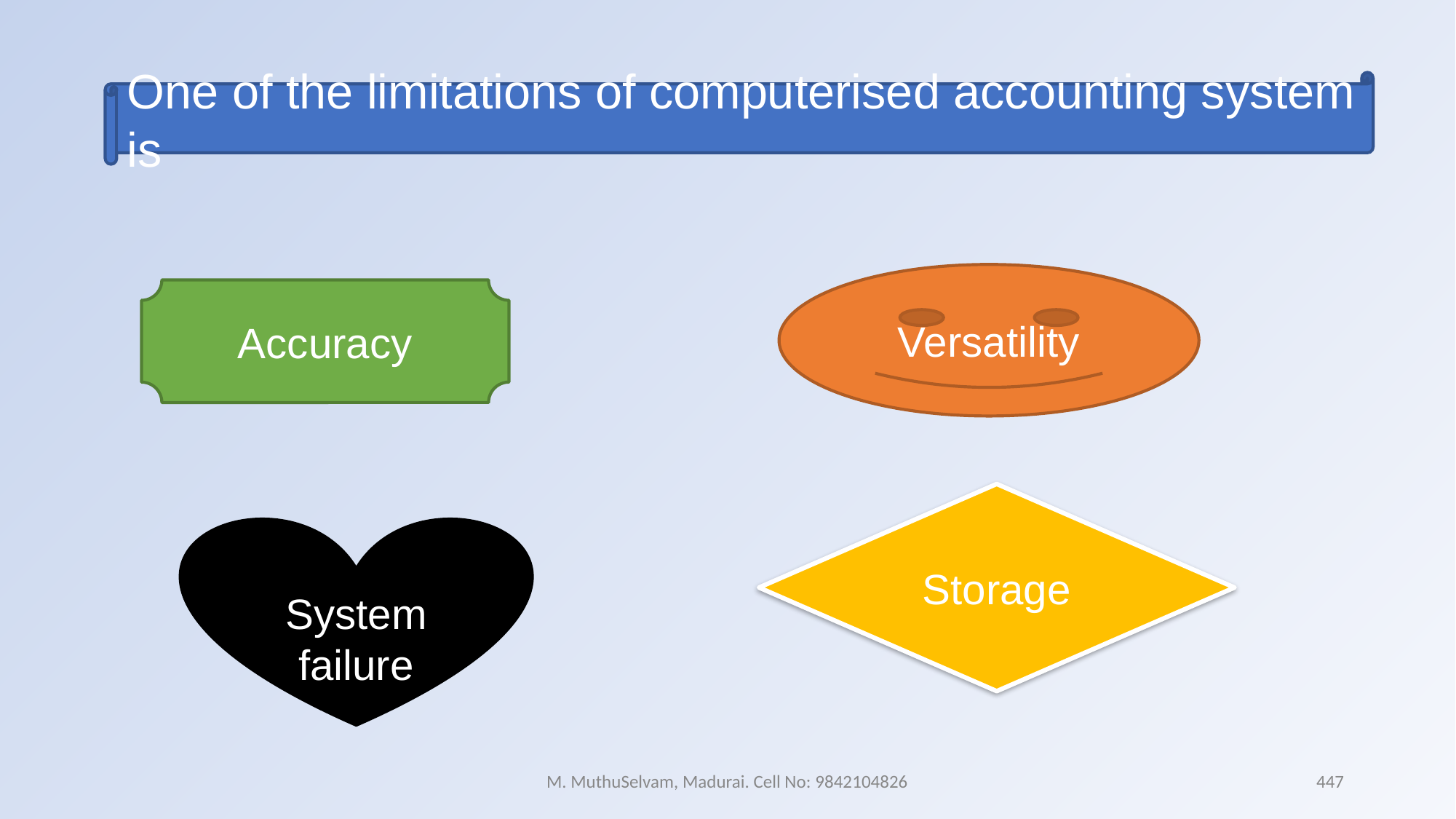

One of the limitations of computerised accounting system is
Versatility
Accuracy
Storage

System failure
M. MuthuSelvam, Madurai. Cell No: 9842104826
447